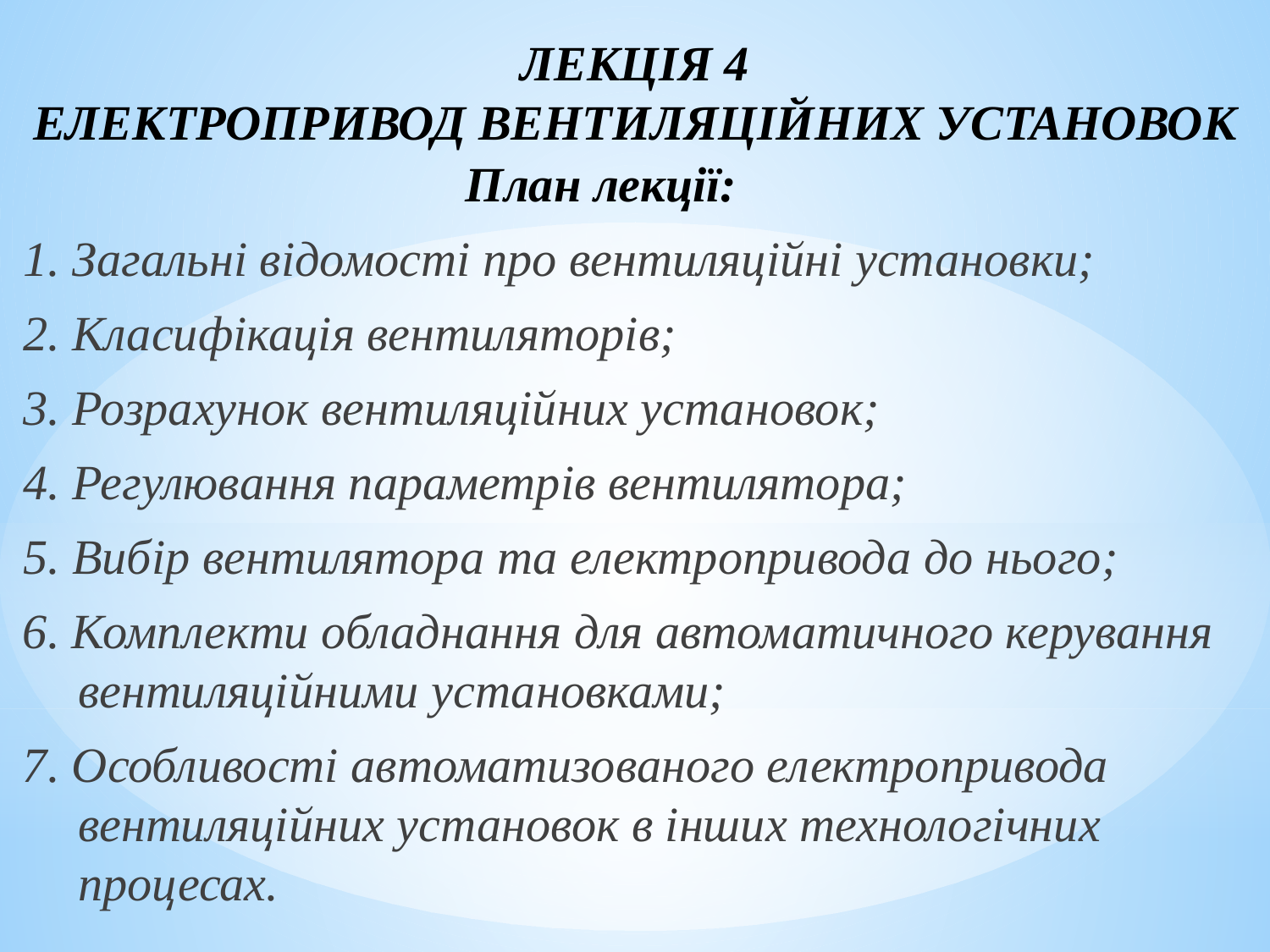

ЛЕКЦІЯ 4
ЕЛЕКТРОПРИВОД ВЕНТИЛЯЦІЙНИХ УСТАНОВОК
# План лекції:
1. Загальні відомості про вентиляційні установки;
2. Класифікація вентиляторів;
3. Розрахунок вентиляційних установок;
4. Регулювання параметрів вентилятора;
5. Вибір вентилятора та електропривода до нього;
6. Комплекти обладнання для автоматичного керування вентиляційними установками;
7. Особливості автоматизованого електропривода вентиляційних установок в інших технологічних процесах.